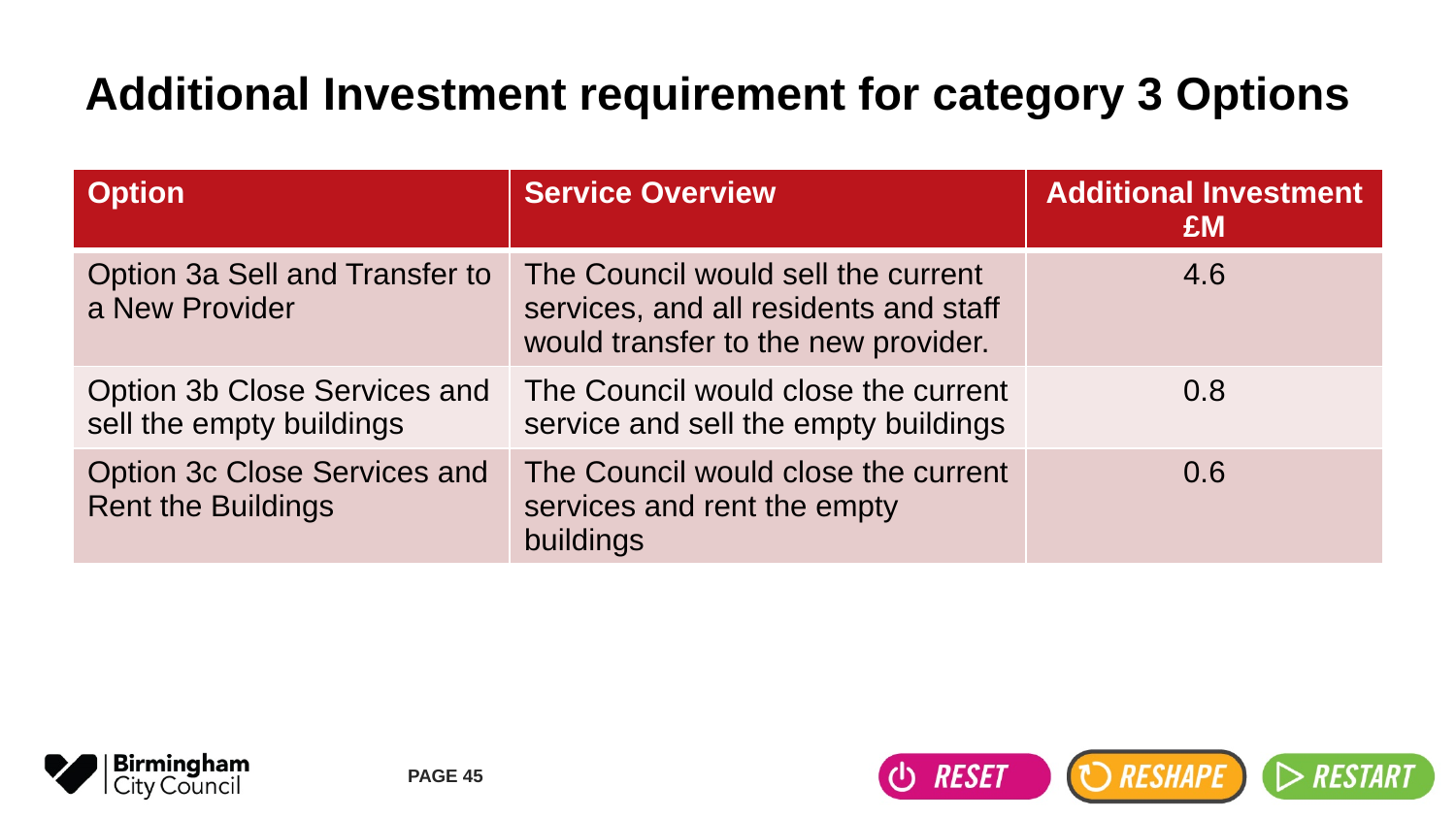

# Additional Investment requirement for category 3 Options
| Option | Service Overview | Additional Investment £M |
| --- | --- | --- |
| Option 3a Sell and Transfer to a New Provider | The Council would sell the current services, and all residents and staff would transfer to the new provider. | 4.6 |
| Option 3b Close Services and sell the empty buildings | The Council would close the current service and sell the empty buildings | 0.8 |
| Option 3c Close Services and Rent the Buildings | The Council would close the current services and rent the empty buildings | 0.6 |